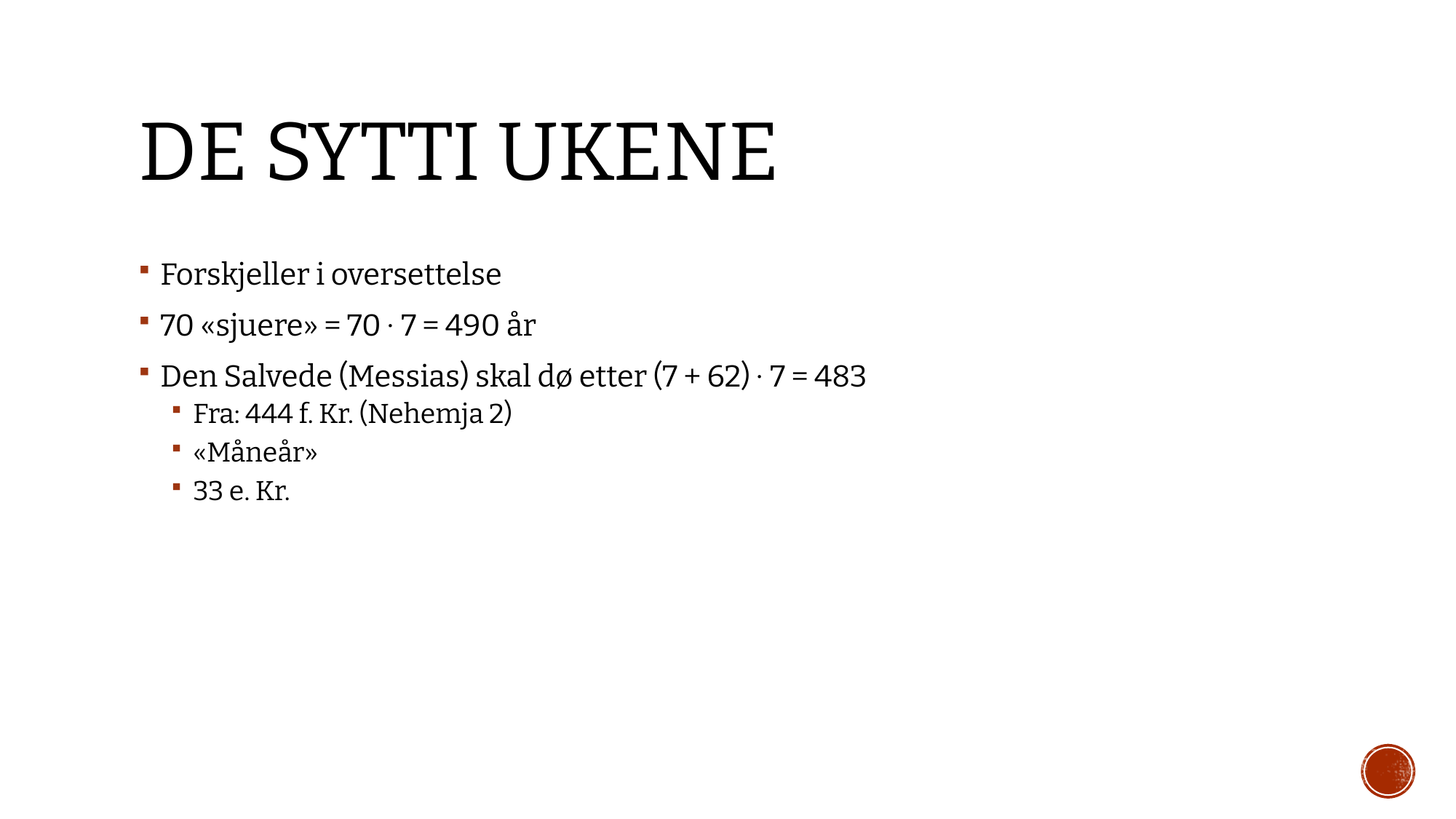

# de sytti ukene
Forskjeller i oversettelse
70 «sjuere» = 70 ∙ 7 = 490 år
Den Salvede (Messias) skal dø etter (7 + 62) ∙ 7 = 483
Fra: 444 f. Kr. (Nehemja 2)
«Måneår»
33 e. Kr.